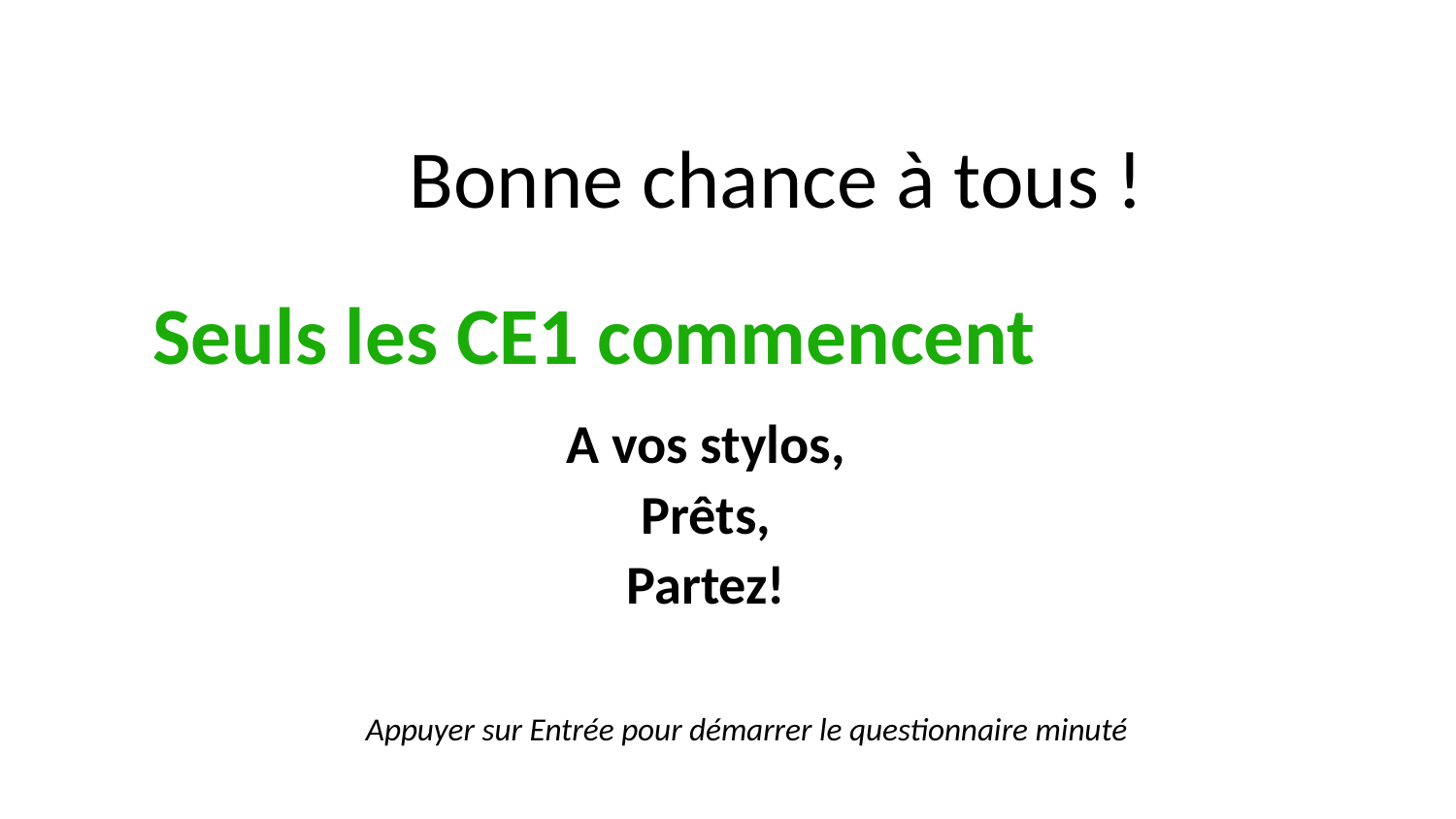

Bonne chance à tous !
Seuls les CE1 commencent
A vos stylos,
Prêts,
Partez!

Appuyer sur Entrée pour démarrer le questionnaire minuté